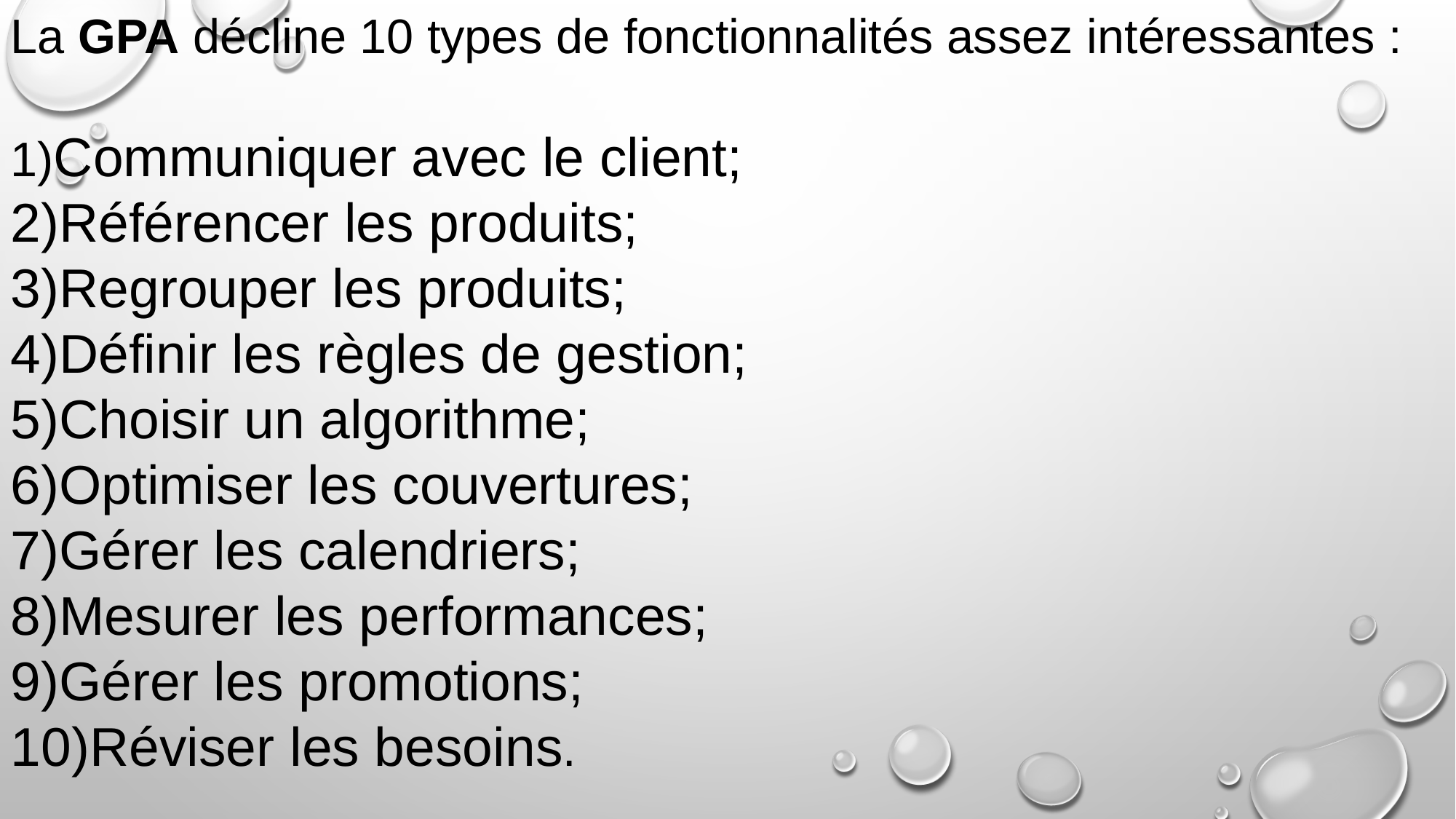

La GPA décline 10 types de fonctionnalités assez intéressantes :

1)Communiquer avec le client;
2)Référencer les produits;
3)Regrouper les produits;
4)Définir les règles de gestion;
5)Choisir un algorithme;
6)Optimiser les couvertures;
7)Gérer les calendriers;
8)Mesurer les performances;
9)Gérer les promotions;
10)Réviser les besoins.